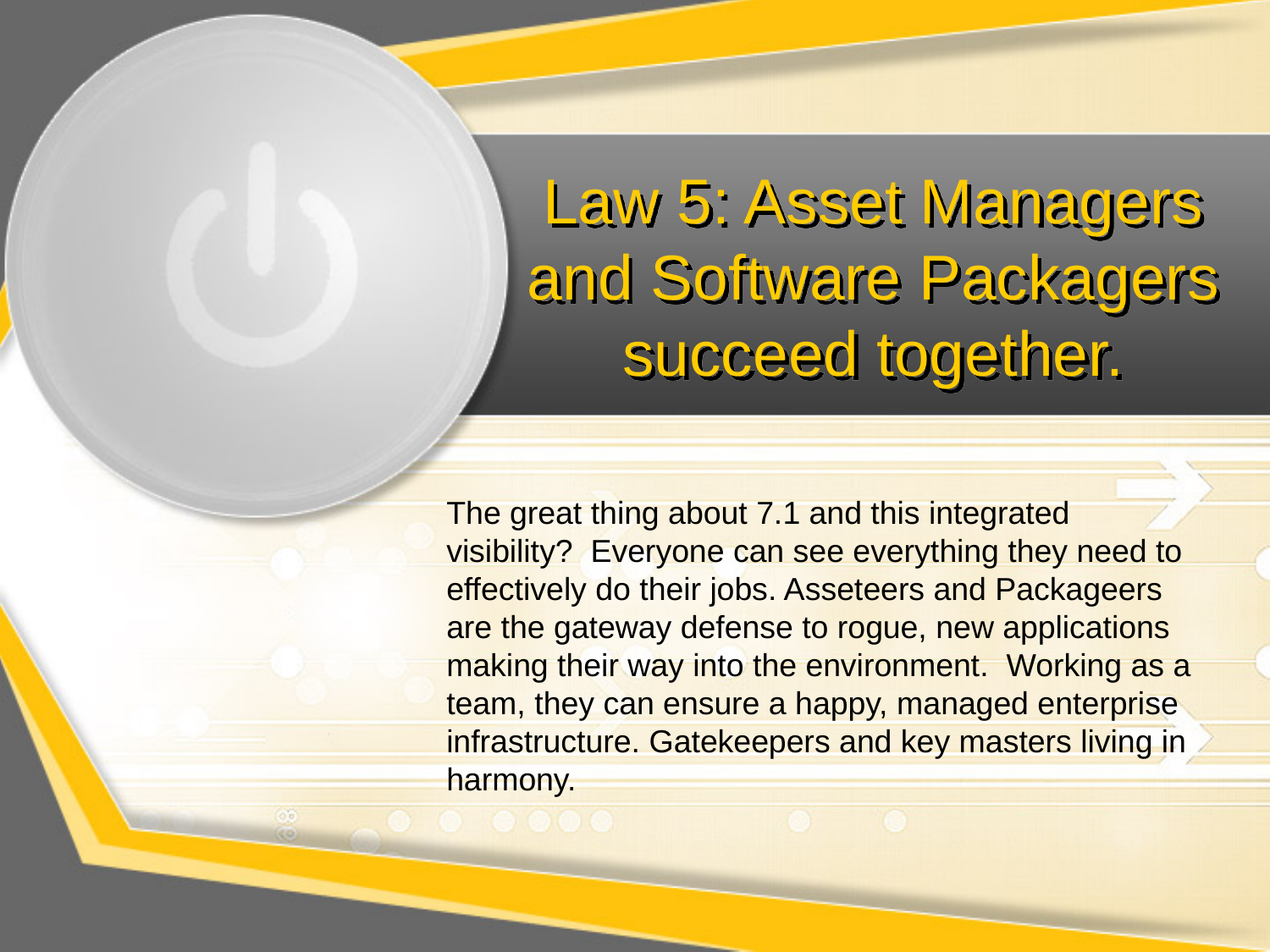

# Law 5: Asset Managers and Software Packagers succeed together.
The great thing about 7.1 and this integrated visibility?  Everyone can see everything they need to effectively do their jobs. Asseteers and Packageers are the gateway defense to rogue, new applications making their way into the environment.  Working as a team, they can ensure a happy, managed enterprise infrastructure. Gatekeepers and key masters living in harmony.